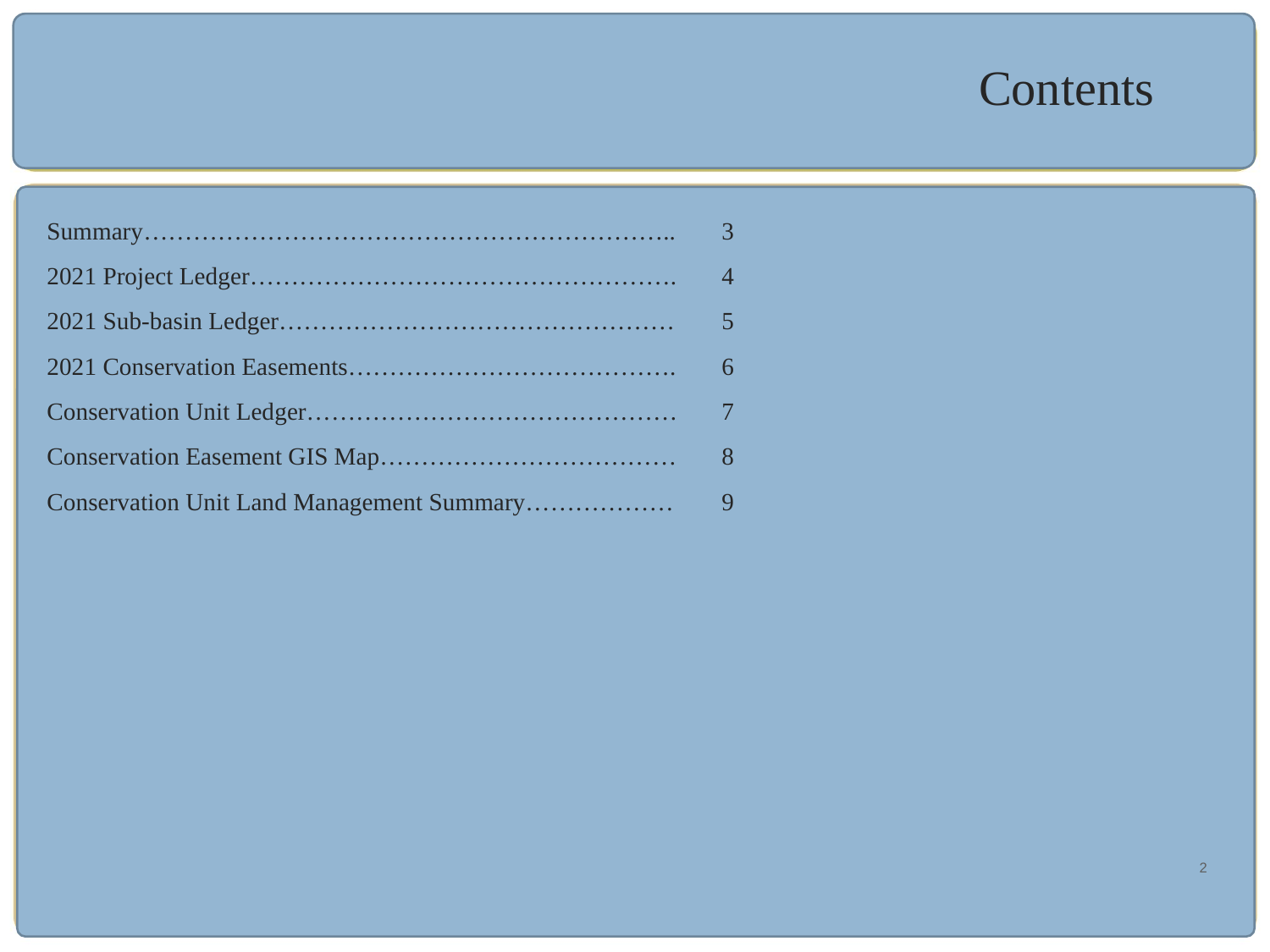

# Contents
Summary………………………………………………………..	3
2021 Project Ledger…………………………………………….	4
2021 Sub-basin Ledger…………………………………………	5
2021 Conservation Easements………………………………….	6
Conservation Unit Ledger………………………………………	7
Conservation Easement GIS Map………………………………	8
Conservation Unit Land Management Summary………………	9

2